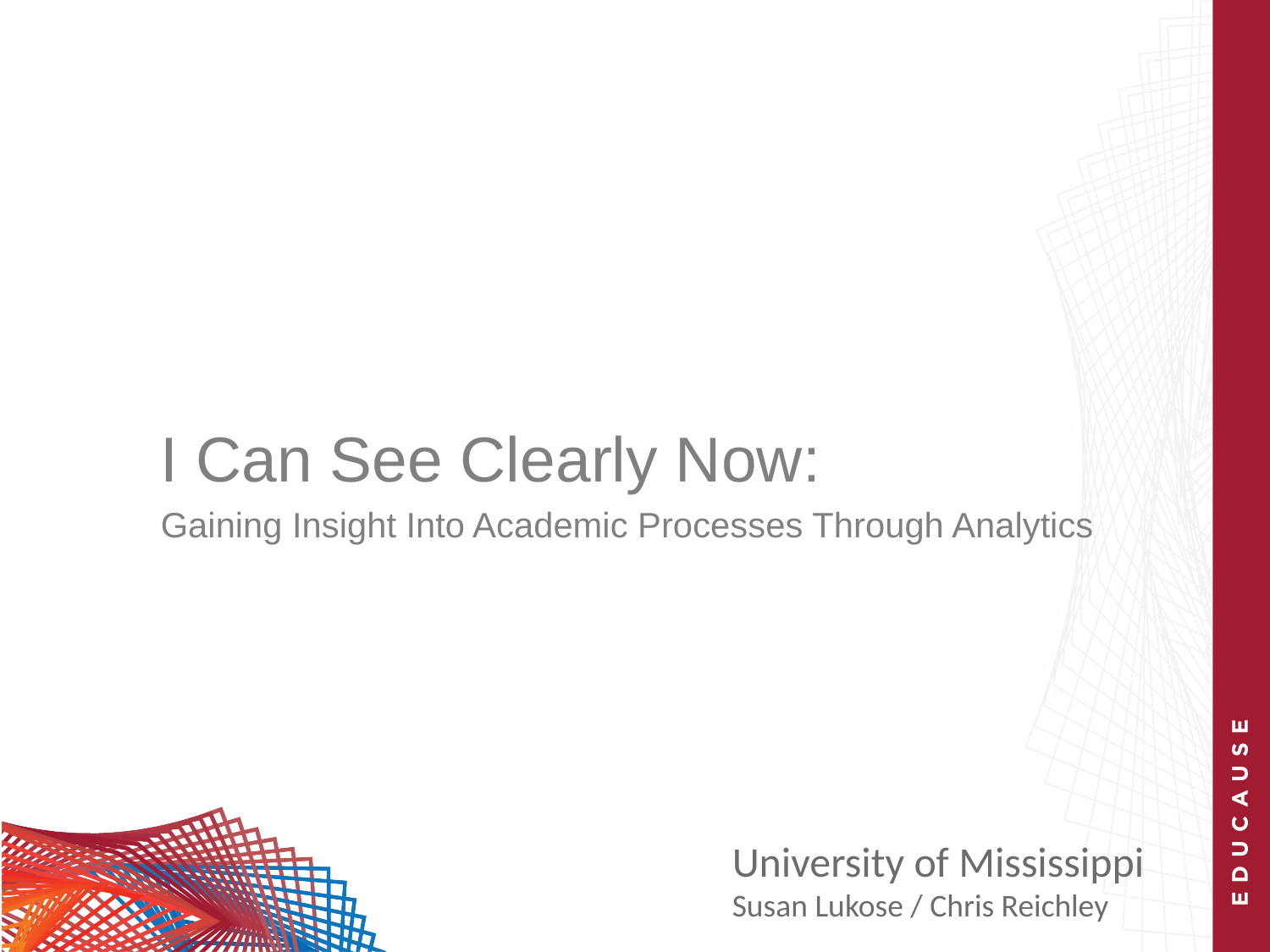

I Can See Clearly Now:
Gaining Insight Into Academic Processes Through Analytics
University of Mississippi
Susan Lukose / Chris Reichley